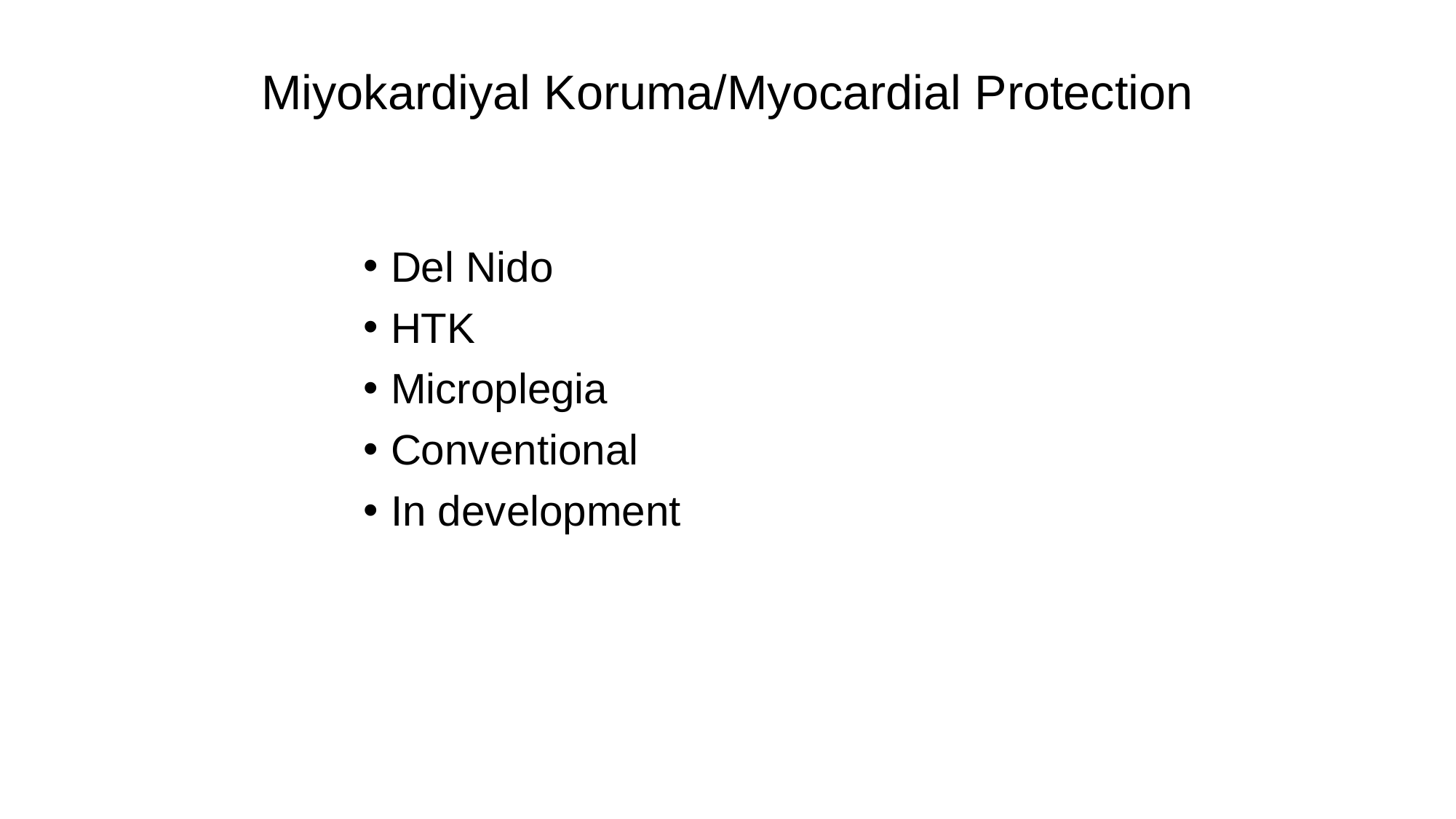

# Miyokardiyal Koruma/Myocardial Protection
Del Nido
HTK
Microplegia
Conventional
In development